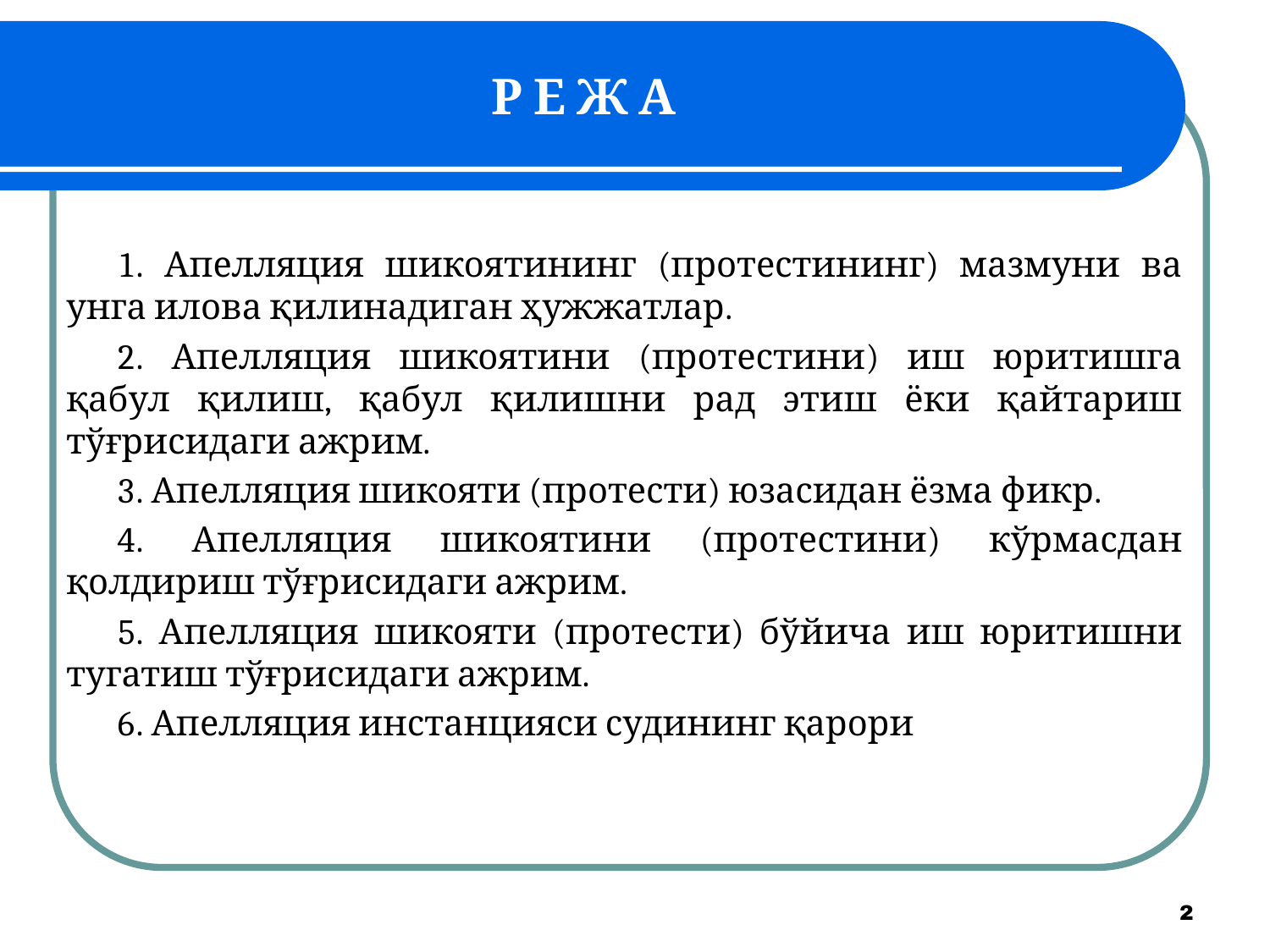

# Р Е Ж А

1. Апелляция шикоятининг (протестининг) мазмуни ва унга илова қилинадиган ҳужжатлар.
2. Апелляция шикоятини (протестини) иш юритишга қабул қилиш, қабул қилишни рад этиш ёки қайтариш тўғрисидаги ажрим.
3. Апелляция шикояти (протести) юзасидан ёзма фикр.
4. Апелляция шикоятини (протестини) кўрмасдан қолдириш тўғрисидаги ажрим.
5. Апелляция шикояти (протести) бўйича иш юритишни тугатиш тўғрисидаги ажрим.
6. Апелляция инстанцияси судининг қарори
2